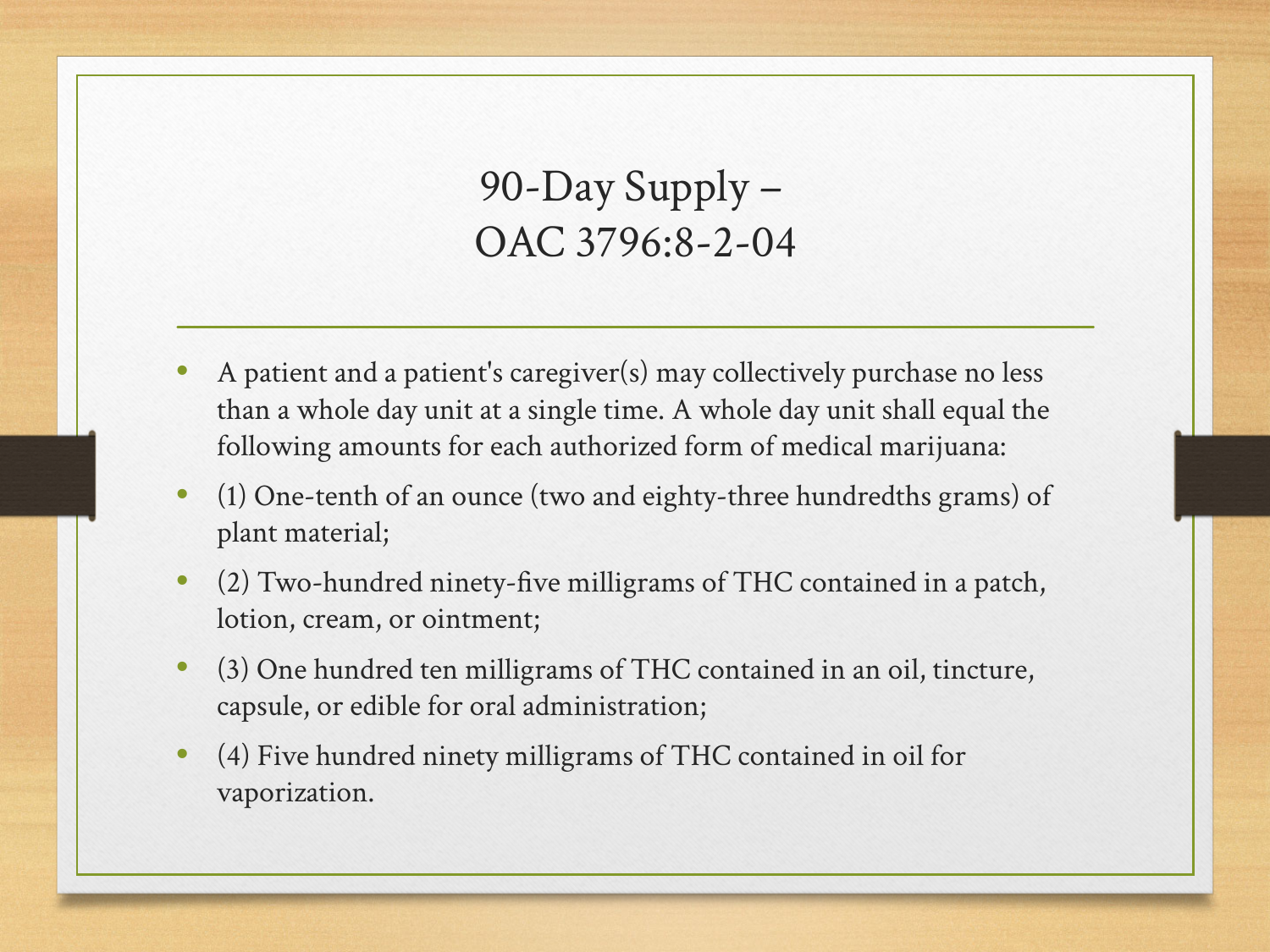

# 90-Day Supply – OAC 3796:8-2-04
A patient and a patient's caregiver(s) may collectively purchase no less than a whole day unit at a single time. A whole day unit shall equal the following amounts for each authorized form of medical marijuana:
(1) One-tenth of an ounce (two and eighty-three hundredths grams) of plant material;
(2) Two-hundred ninety-five milligrams of THC contained in a patch, lotion, cream, or ointment;
(3) One hundred ten milligrams of THC contained in an oil, tincture, capsule, or edible for oral administration;
(4) Five hundred ninety milligrams of THC contained in oil for vaporization.